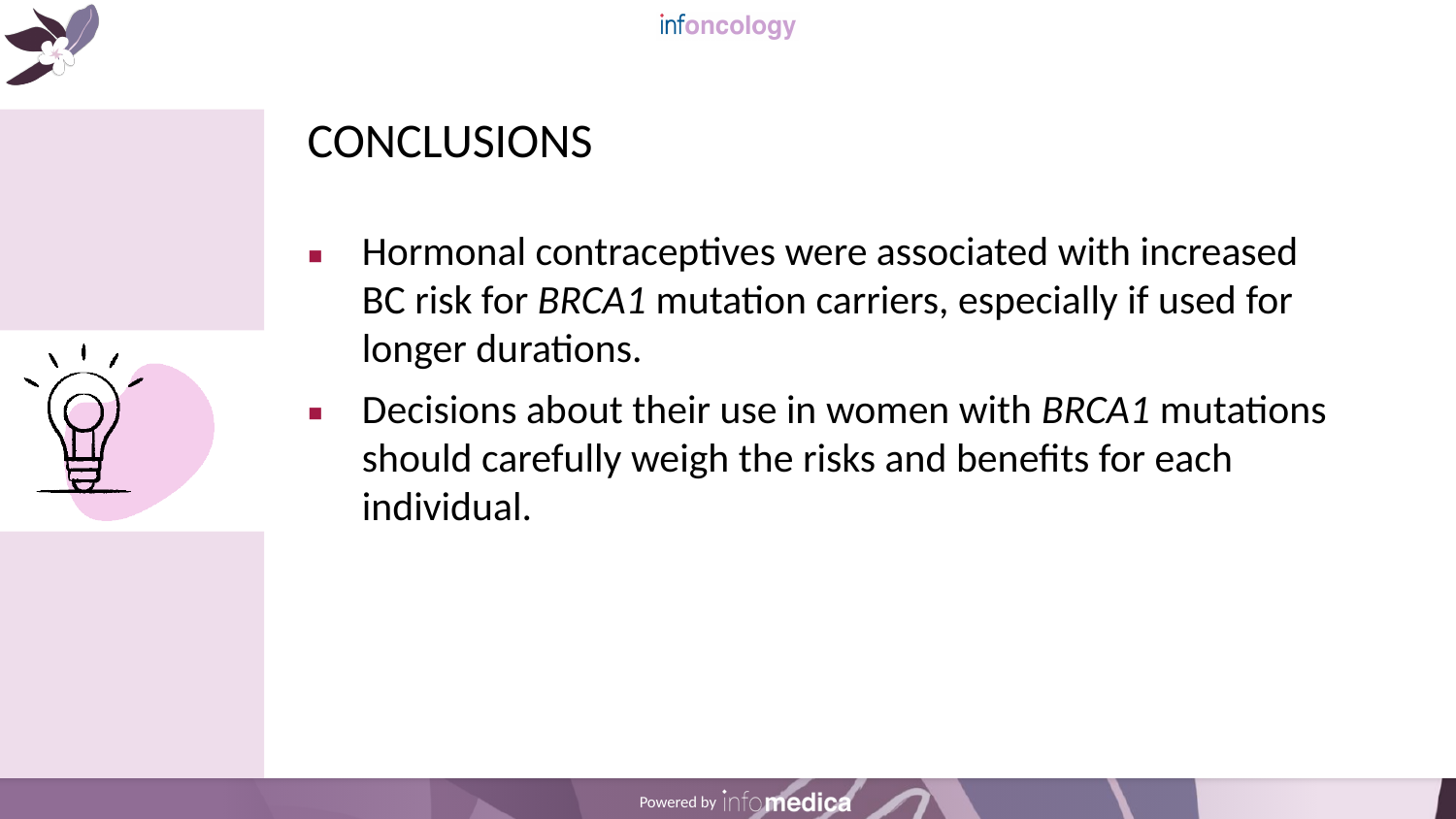

# CONCLUSIONS
Hormonal contraceptives were associated with increased BC risk for BRCA1 mutation carriers, especially if used for longer durations.
Decisions about their use in women with BRCA1 mutations should carefully weigh the risks and benefits for each individual.